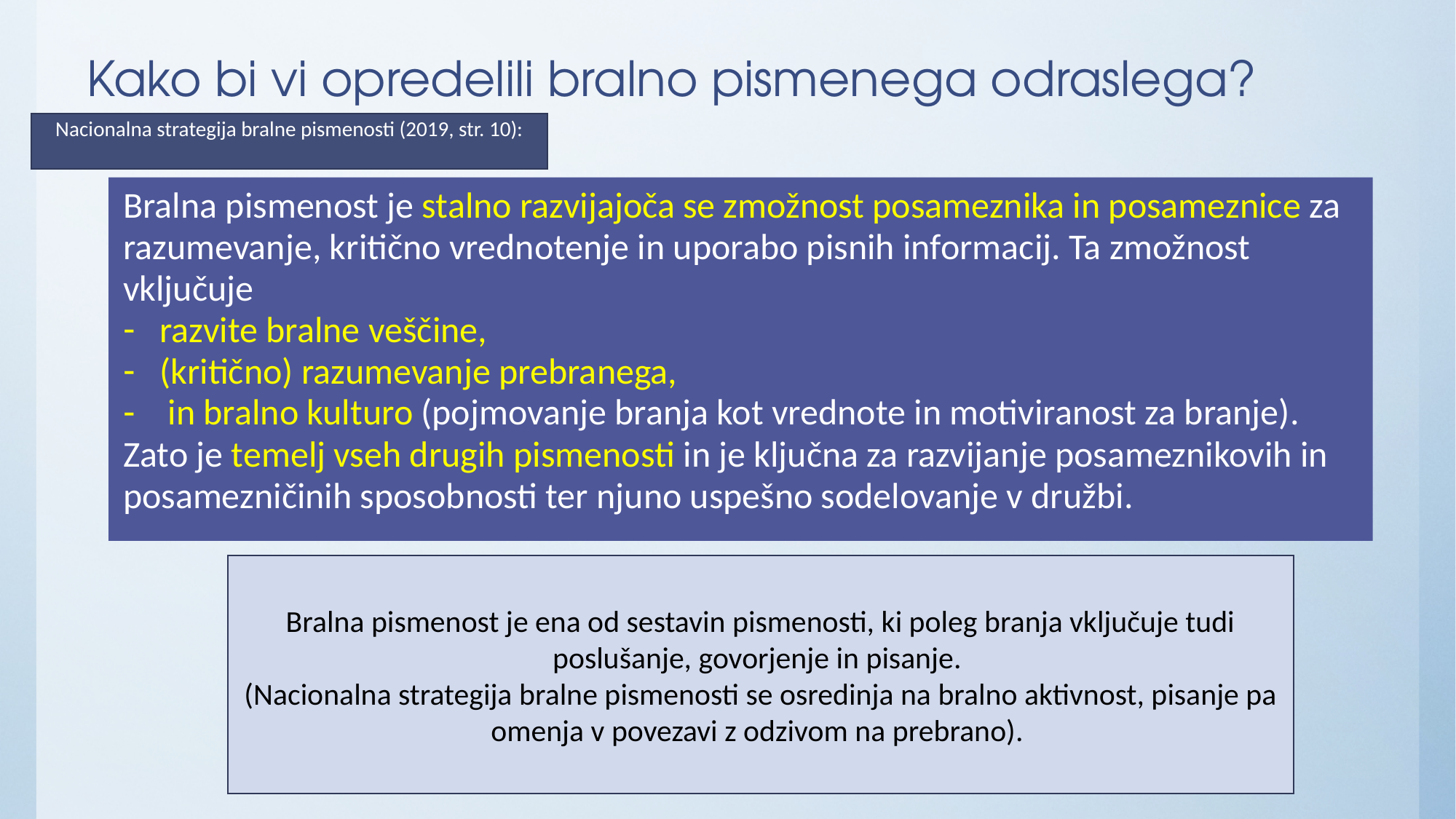

# Kako bi vi opredelili bralno pismenega odraslega?
Nacionalna strategija bralne pismenosti (2019, str. 10):

Bralna pismenost je stalno razvijajoča se zmožnost posameznika in posameznice za razumevanje, kritično vrednotenje in uporabo pisnih informacij. Ta zmožnost vključuje
razvite bralne veščine,
(kritično) razumevanje prebranega,
 in bralno kulturo (pojmovanje branja kot vrednote in motiviranost za branje).
Zato je temelj vseh drugih pismenosti in je ključna za razvijanje posameznikovih in posamezničinih sposobnosti ter njuno uspešno sodelovanje v družbi.
Bralna pismenost je ena od sestavin pismenosti, ki poleg branja vključuje tudi poslušanje, govorjenje in pisanje.
(Nacionalna strategija bralne pismenosti se osredinja na bralno aktivnost, pisanje pa omenja v povezavi z odzivom na prebrano).